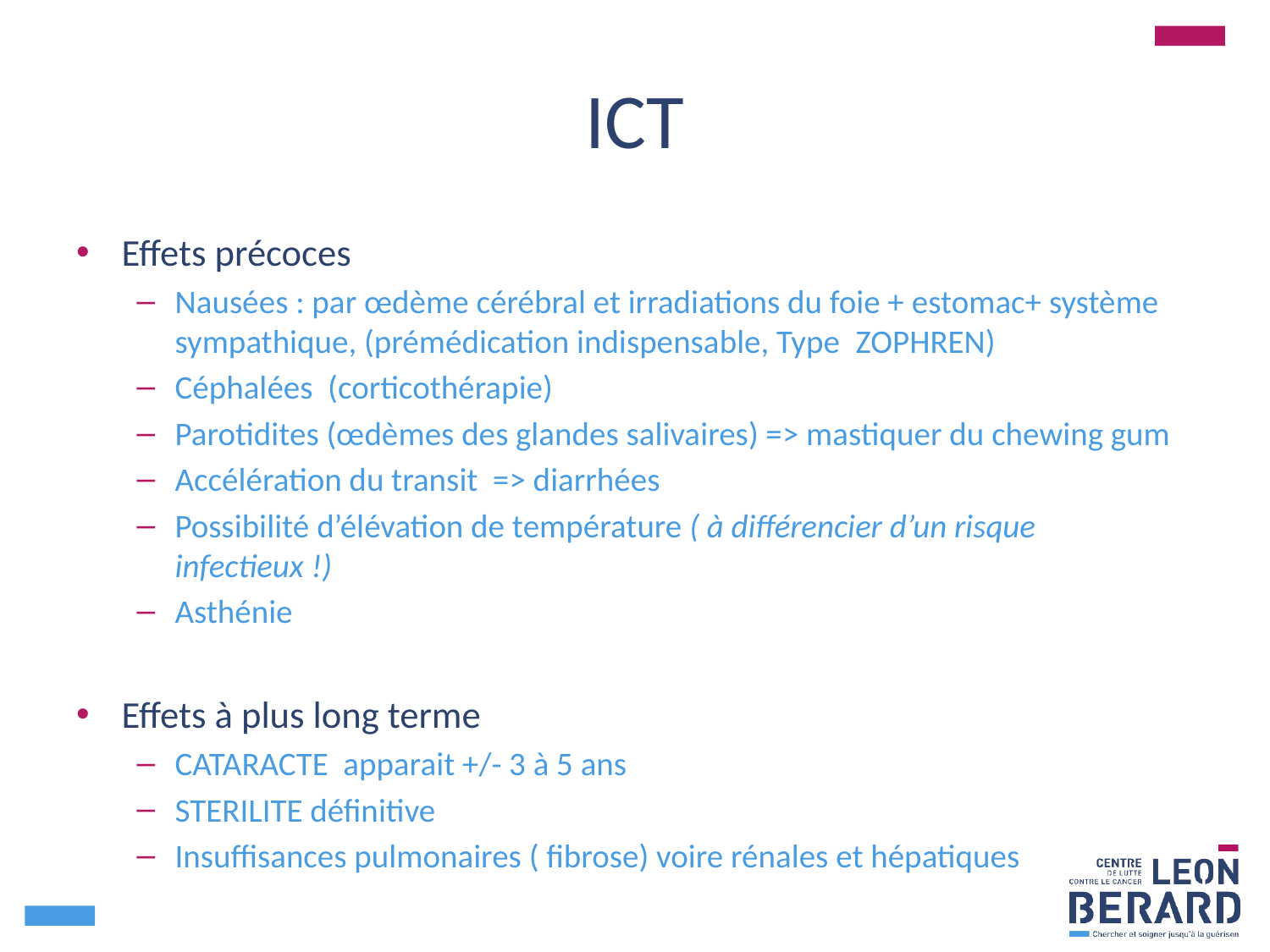

# ICT
Effets précoces
Nausées : par œdème cérébral et irradiations du foie + estomac+ système sympathique, (prémédication indispensable, Type 	ZOPHREN)
Céphalées  (corticothérapie)
Parotidites (œdèmes des glandes salivaires) => mastiquer du chewing gum
Accélération du transit  => diarrhées
Possibilité d’élévation de température ( à différencier d’un risque infectieux !)
Asthénie

Effets à plus long terme
CATARACTE  apparait +/- 3 à 5 ans
STERILITE définitive
Insuffisances pulmonaires ( fibrose) voire rénales et hépatiques